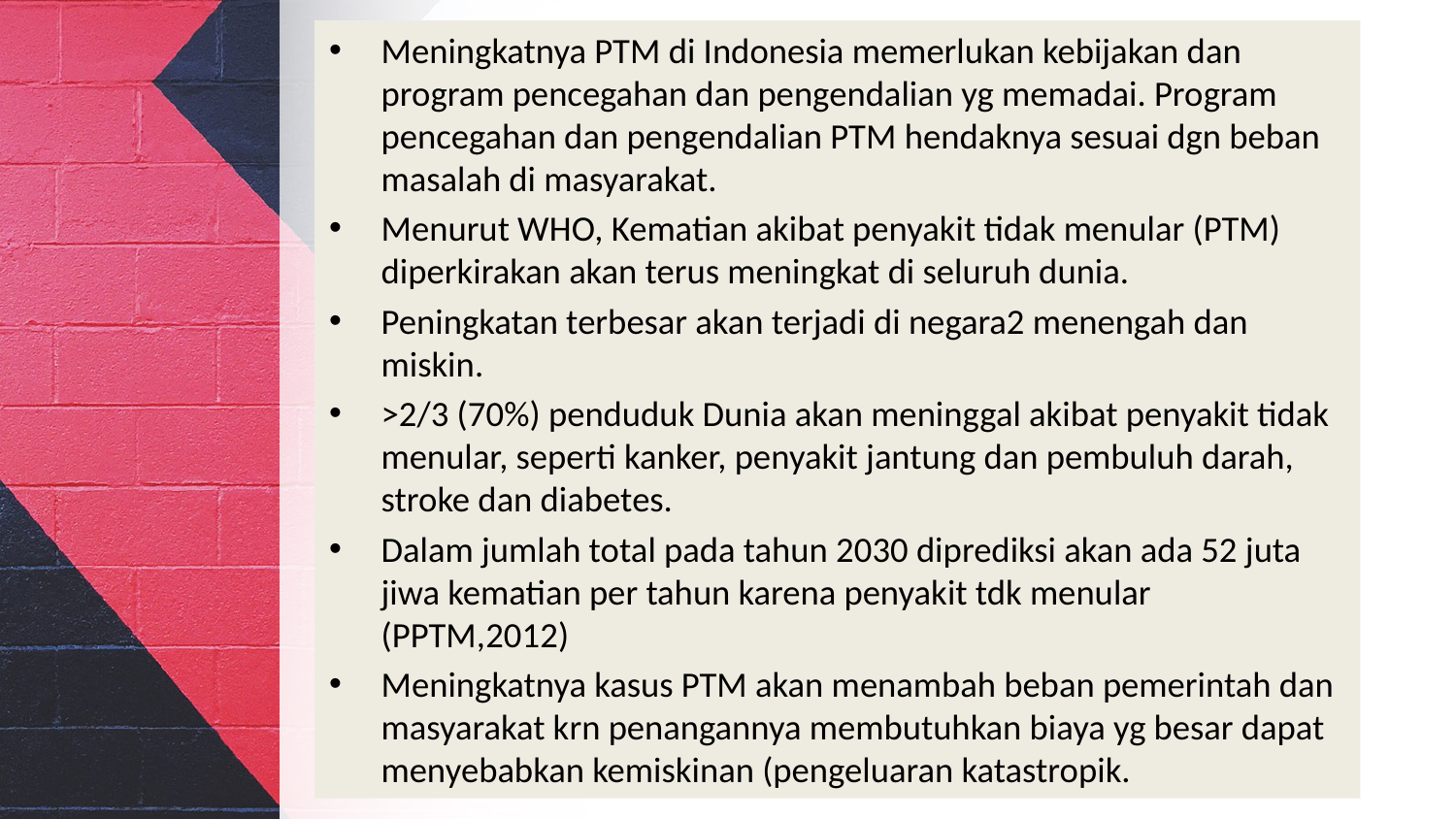

Meningkatnya PTM di Indonesia memerlukan kebijakan dan program pencegahan dan pengendalian yg memadai. Program pencegahan dan pengendalian PTM hendaknya sesuai dgn beban masalah di masyarakat.
Menurut WHO, Kematian akibat penyakit tidak menular (PTM) diperkirakan akan terus meningkat di seluruh dunia.
Peningkatan terbesar akan terjadi di negara2 menengah dan  miskin.
>2/3 (70%) penduduk Dunia akan meninggal akibat penyakit tidak menular, seperti kanker, penyakit jantung dan pembuluh darah, stroke dan diabetes.
Dalam jumlah total pada tahun 2030 diprediksi akan ada 52 juta jiwa kematian per tahun karena penyakit tdk menular (PPTM,2012)
Meningkatnya kasus PTM akan menambah beban pemerintah dan masyarakat krn penangannya membutuhkan biaya yg besar dapat menyebabkan kemiskinan (pengeluaran katastropik.